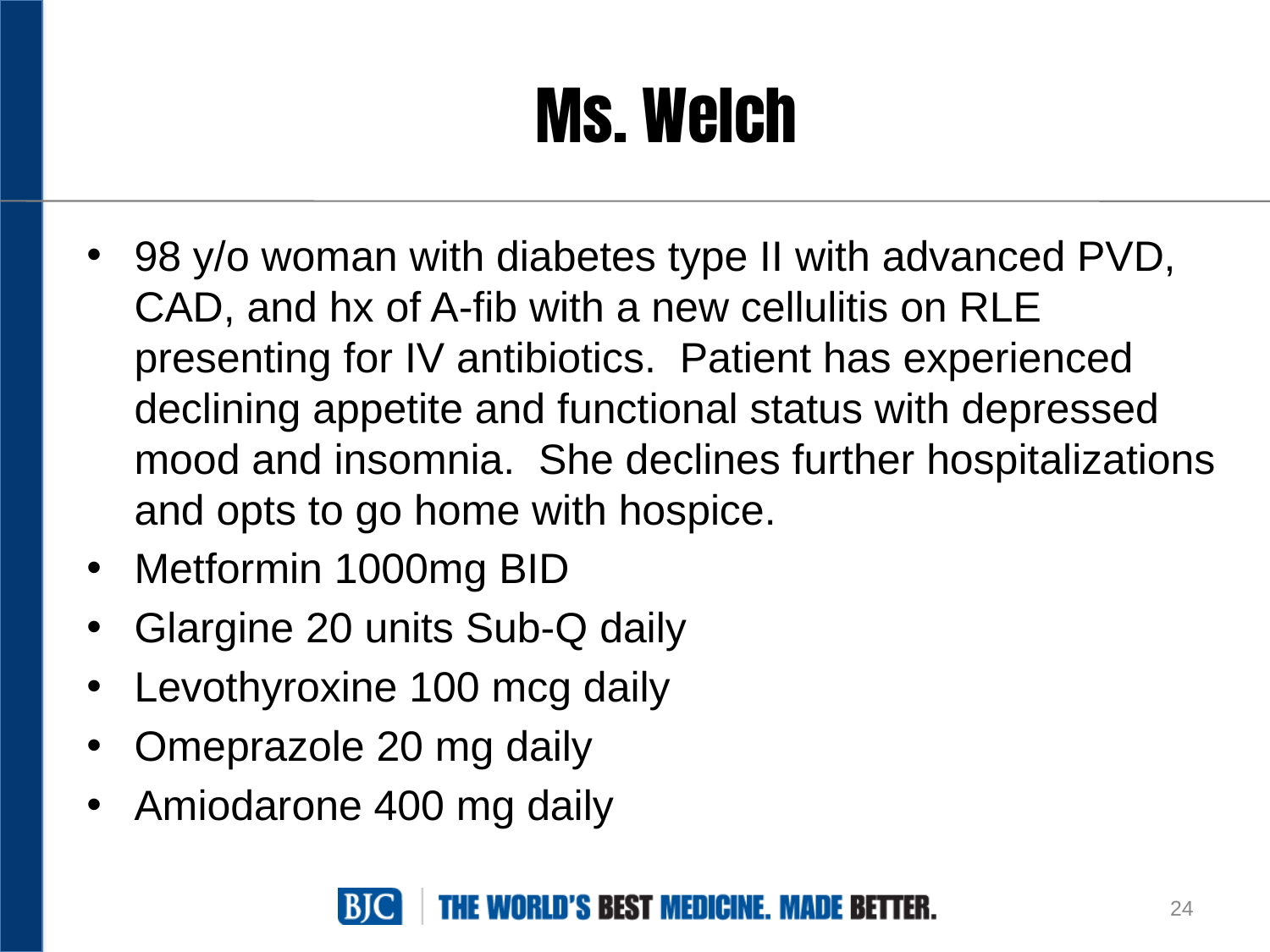

# Ms. Welch
98 y/o woman with diabetes type II with advanced PVD, CAD, and hx of A-fib with a new cellulitis on RLE presenting for IV antibiotics.  Patient has experienced declining appetite and functional status with depressed mood and insomnia.  She declines further hospitalizations and opts to go home with hospice.
Metformin 1000mg BID
Glargine 20 units Sub-Q daily
Levothyroxine 100 mcg daily
Omeprazole 20 mg daily
Amiodarone 400 mg daily

24